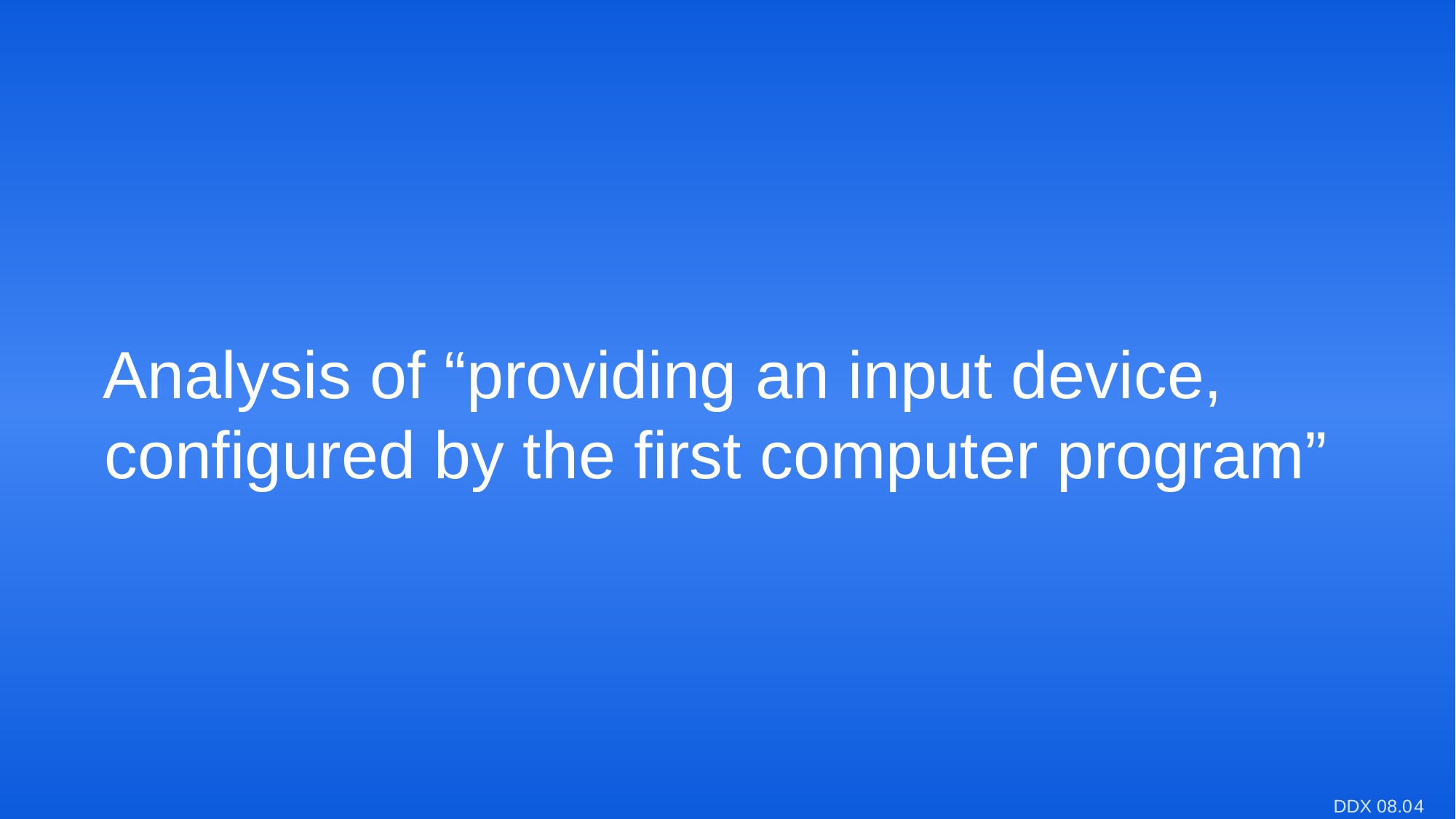

# Analysis of “providing an input device, configured by the first computer program”
DDX 08.0
4